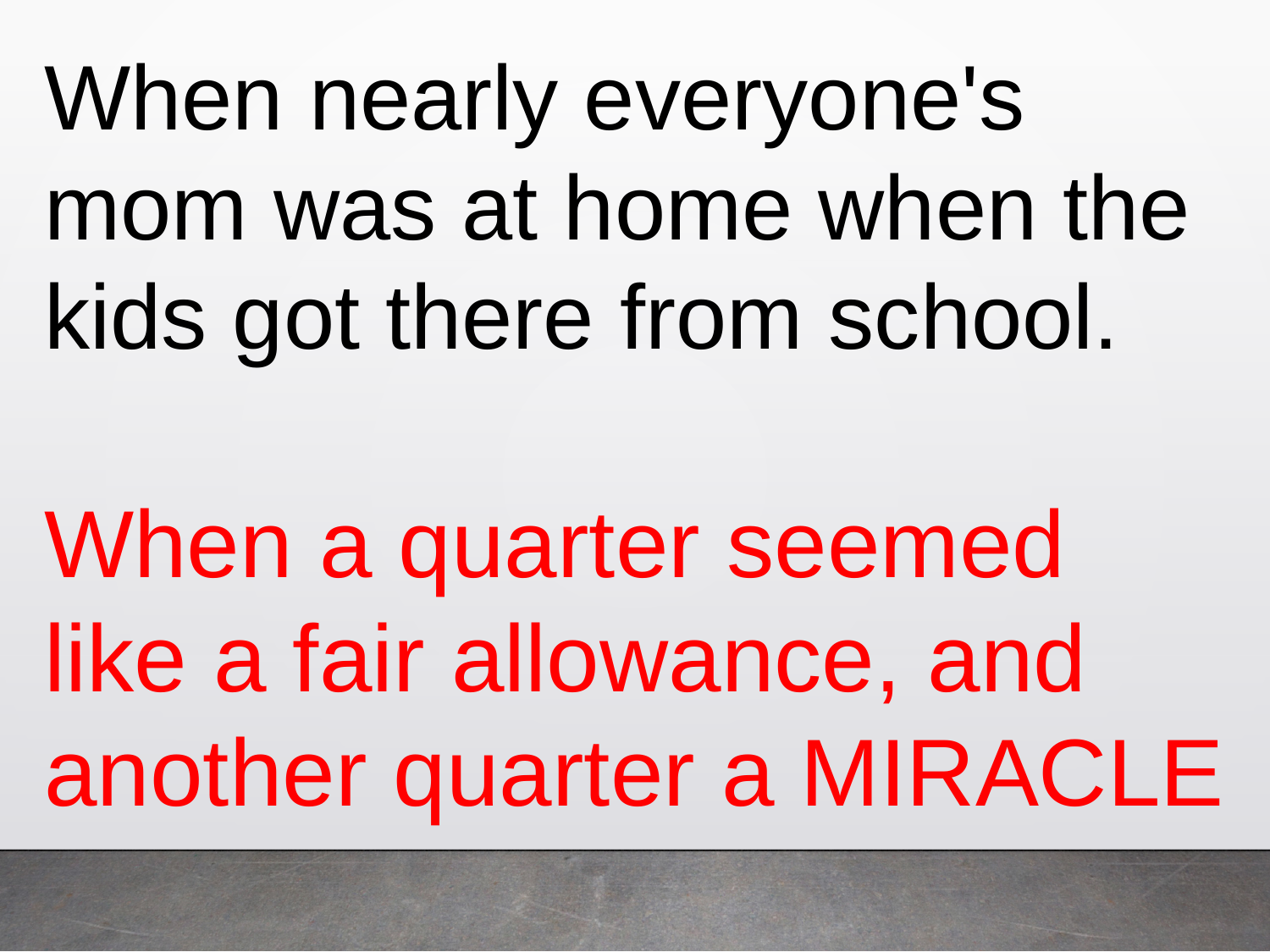

When nearly everyone's mom was at home when the kids got there from school.
When a quarter seemed like a fair allowance, and another quarter a MIRACLE